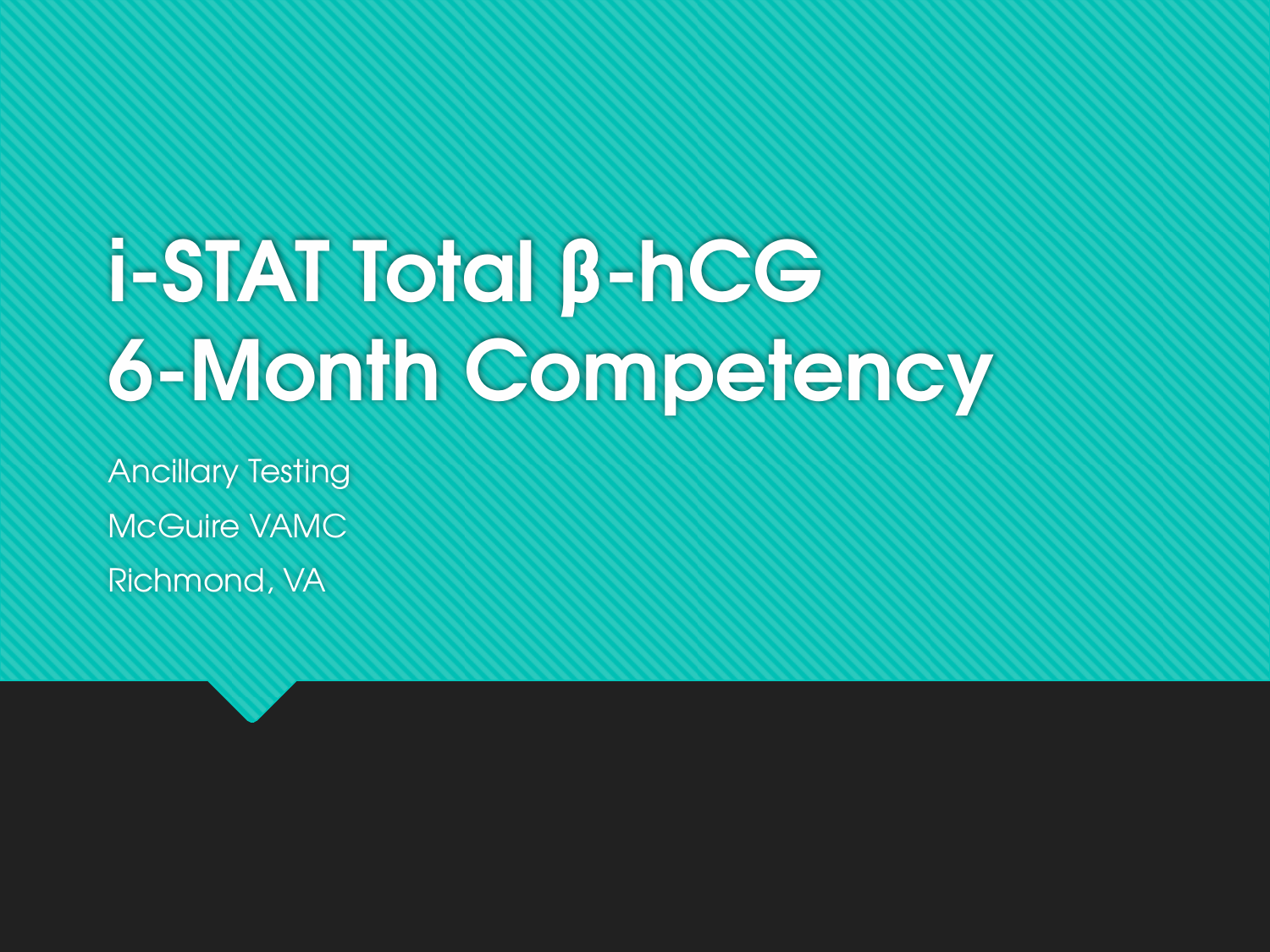

# i-STAT Total β-hCG 6-Month Competency
Ancillary Testing
McGuire VAMC
Richmond, VA